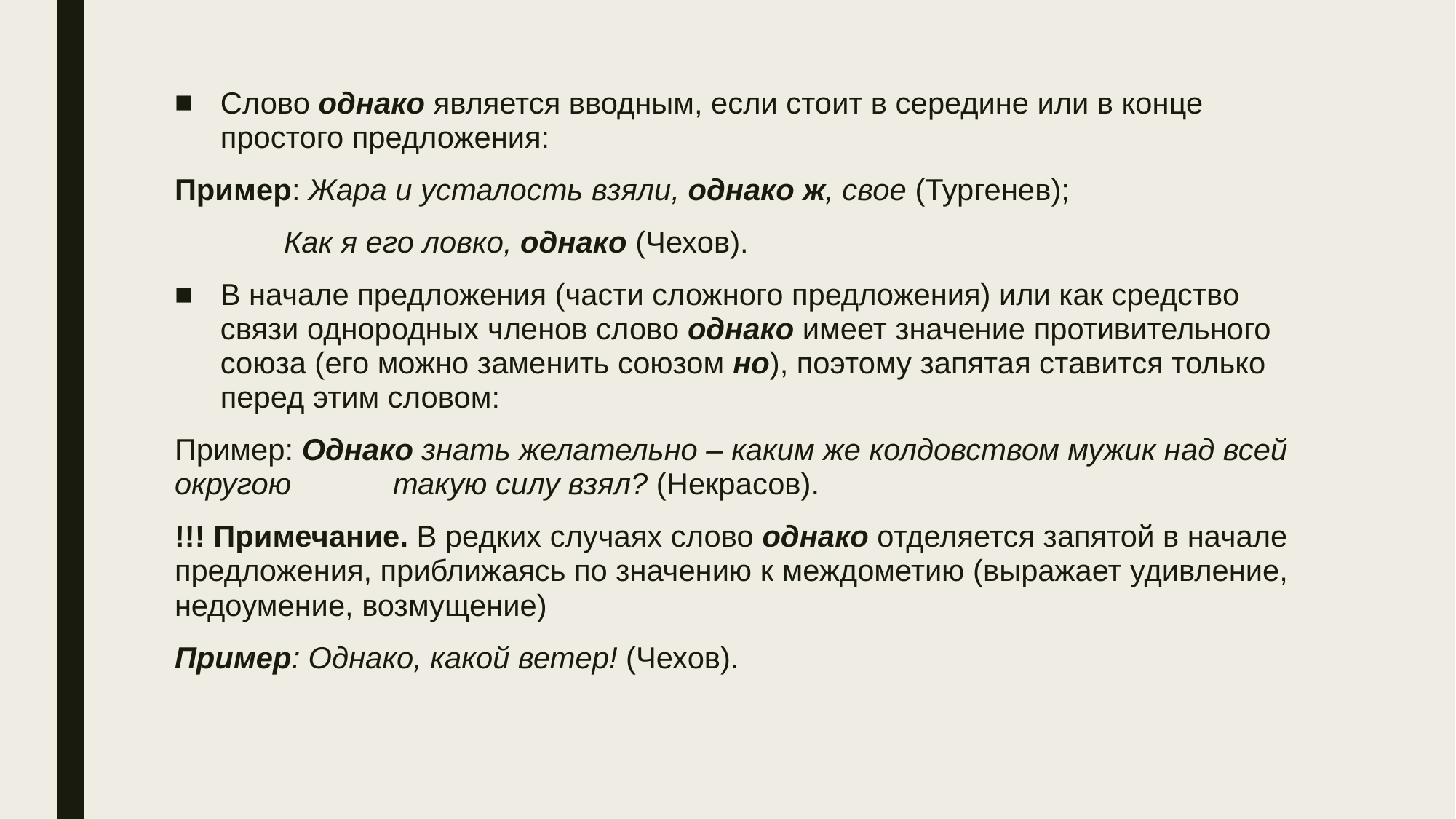

Слово однако является вводным, если стоит в середине или в конце простого предложения:
Пример: Жара и усталость взяли, однако ж, свое (Тургенев);
	Как я его ловко, однако (Чехов).
В начале предложения (части сложного предложения) или как средство связи однородных членов слово однако имеет значение противительного союза (его можно заменить союзом но), поэтому запятая ставится только перед этим словом:
Пример: Однако знать желательно – каким же колдовством мужик над всей округою 	такую силу взял? (Некрасов).
!!! Примечание. В редких случаях слово однако отделяется запятой в начале предложения, приближаясь по значению к междометию (выражает удивление, недоумение, возмущение)
Пример: Однако, какой ветер! (Чехов).